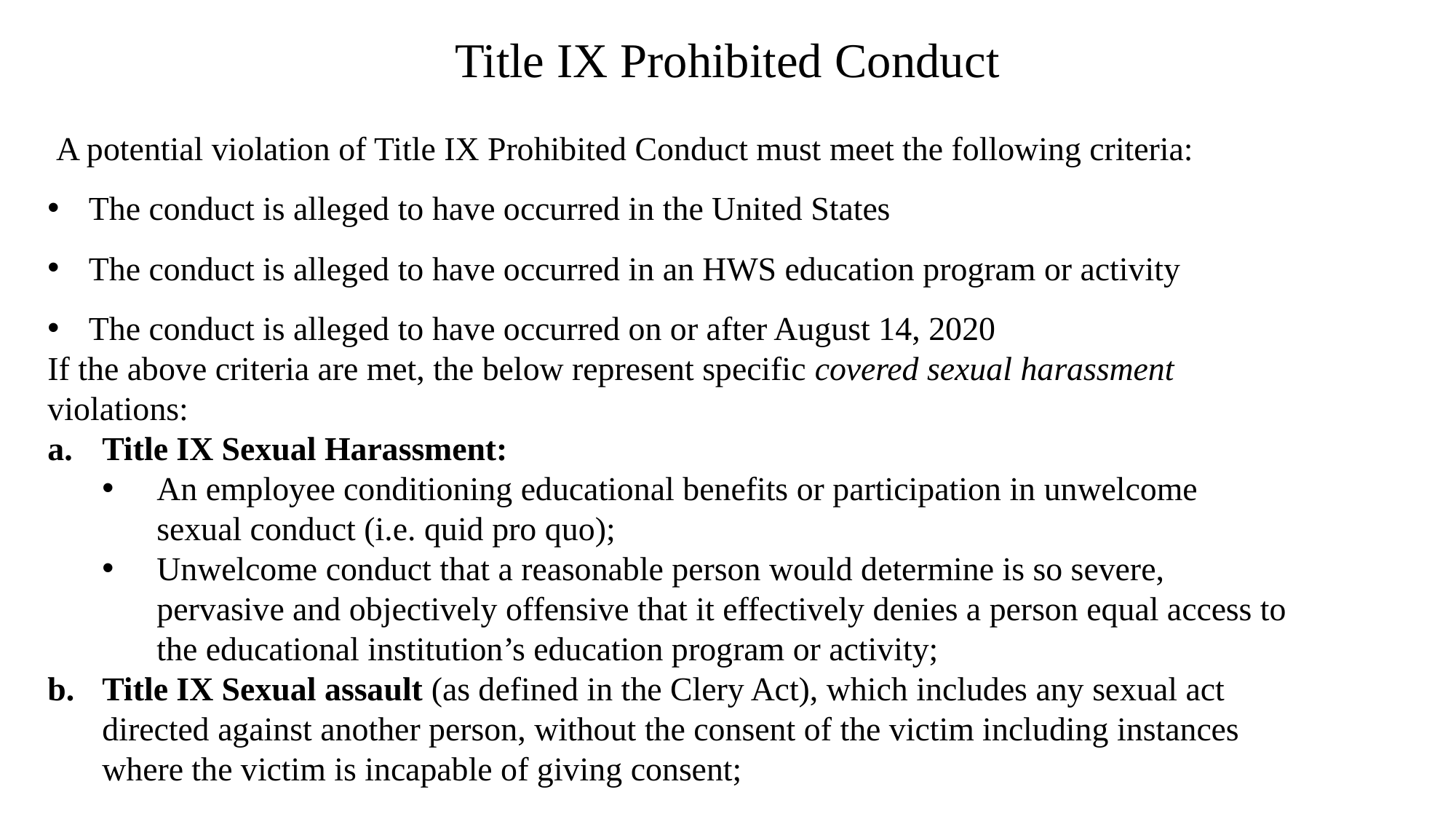

Title IX Prohibited Conduct

 A potential violation of Title IX Prohibited Conduct must meet the following criteria:
The conduct is alleged to have occurred in the United States
The conduct is alleged to have occurred in an HWS education program or activity
The conduct is alleged to have occurred on or after August 14, 2020
If the above criteria are met, the below represent specific covered sexual harassment violations:
Title IX Sexual Harassment:
An employee conditioning educational benefits or participation in unwelcome sexual conduct (i.e. quid pro quo);
Unwelcome conduct that a reasonable person would determine is so severe, pervasive and objectively offensive that it effectively denies a person equal access to the educational institution’s education program or activity;
Title IX Sexual assault (as defined in the Clery Act), which includes any sexual act directed against another person, without the consent of the victim including instances where the victim is incapable of giving consent;